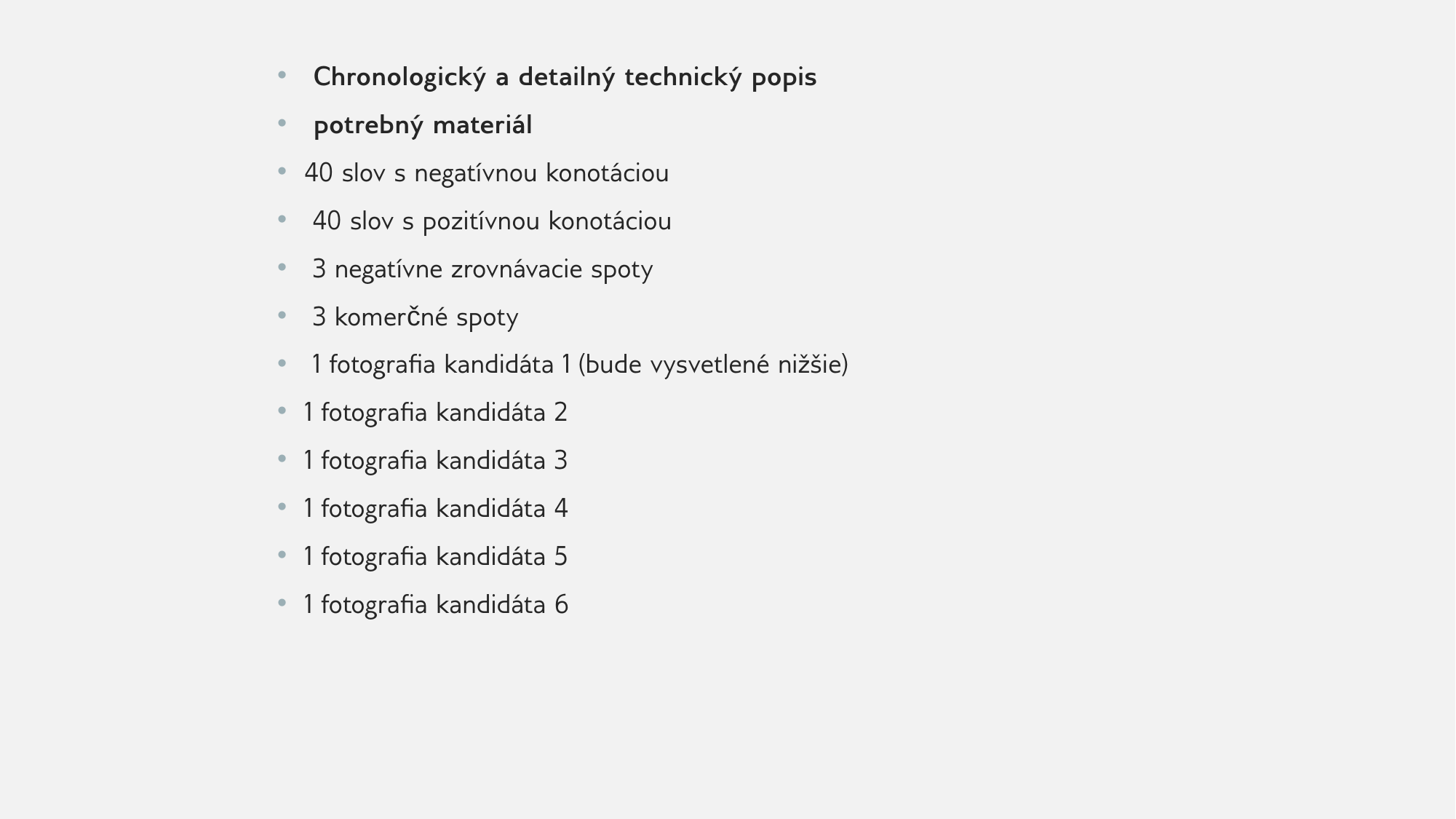

Chronologický a detailný technický popis
 potrebný materiál
40 slov s negatívnou konotáciou
 40 slov s pozitívnou konotáciou
 3 negatívne zrovnávacie spoty
 3 komerčné spoty
 1 fotografia kandidáta 1 (bude vysvetlené nižšie)
1 fotografia kandidáta 2
1 fotografia kandidáta 3
1 fotografia kandidáta 4
1 fotografia kandidáta 5
1 fotografia kandidáta 6